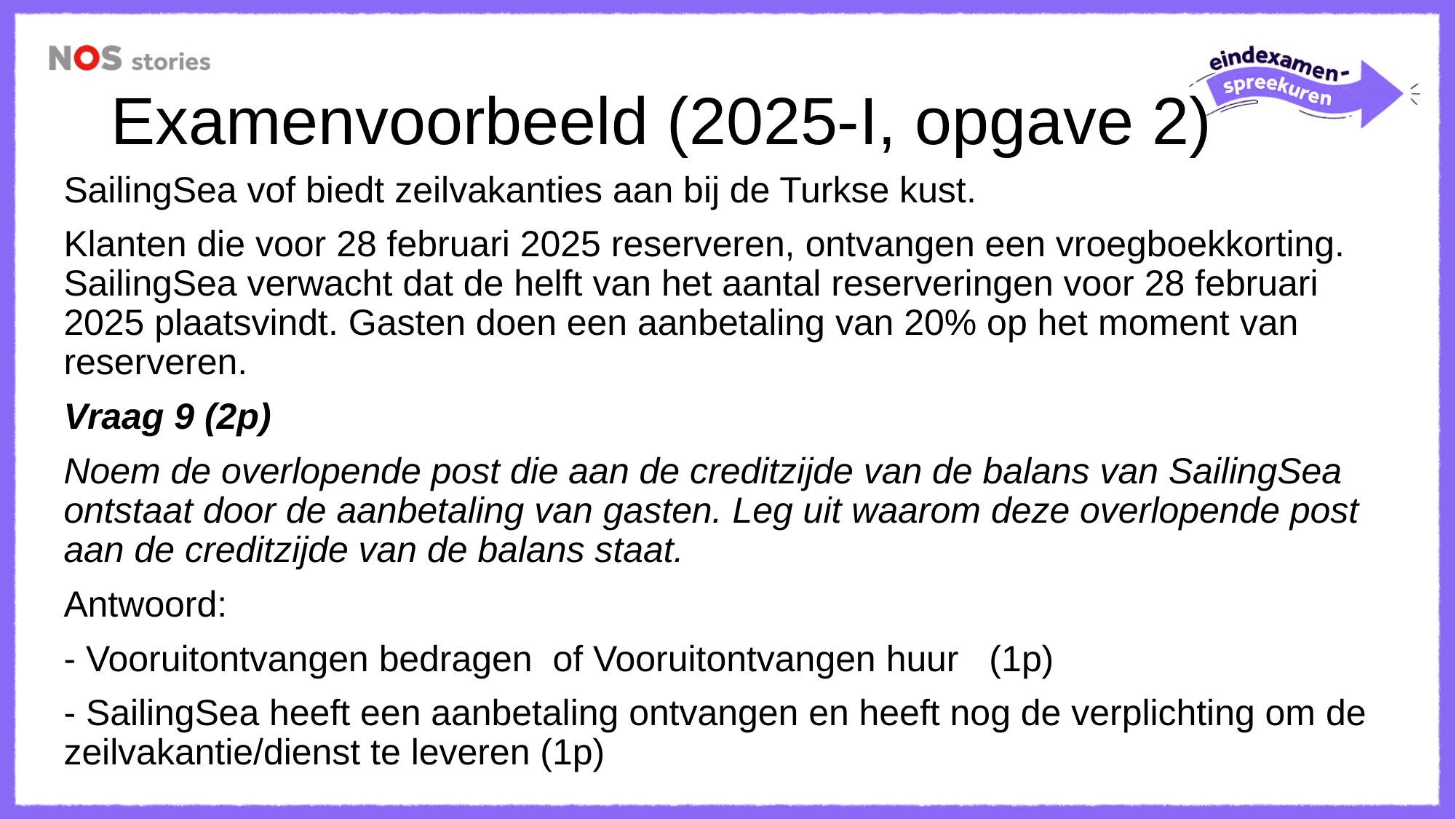

# Examenvoorbeeld (2025-I, opgave 2)
SailingSea vof biedt zeilvakanties aan bij de Turkse kust.
Klanten die voor 28 februari 2025 reserveren, ontvangen een vroegboekkorting. SailingSea verwacht dat de helft van het aantal reserveringen voor 28 februari 2025 plaatsvindt. Gasten doen een aanbetaling van 20% op het moment van reserveren.
Vraag 9 (2p)
Noem de overlopende post die aan de creditzijde van de balans van SailingSea ontstaat door de aanbetaling van gasten. Leg uit waarom deze overlopende post aan de creditzijde van de balans staat.
Antwoord:
- Vooruitontvangen bedragen  of Vooruitontvangen huur   (1p)
- SailingSea heeft een aanbetaling ontvangen en heeft nog de verplichting om de zeilvakantie/dienst te leveren (1p)